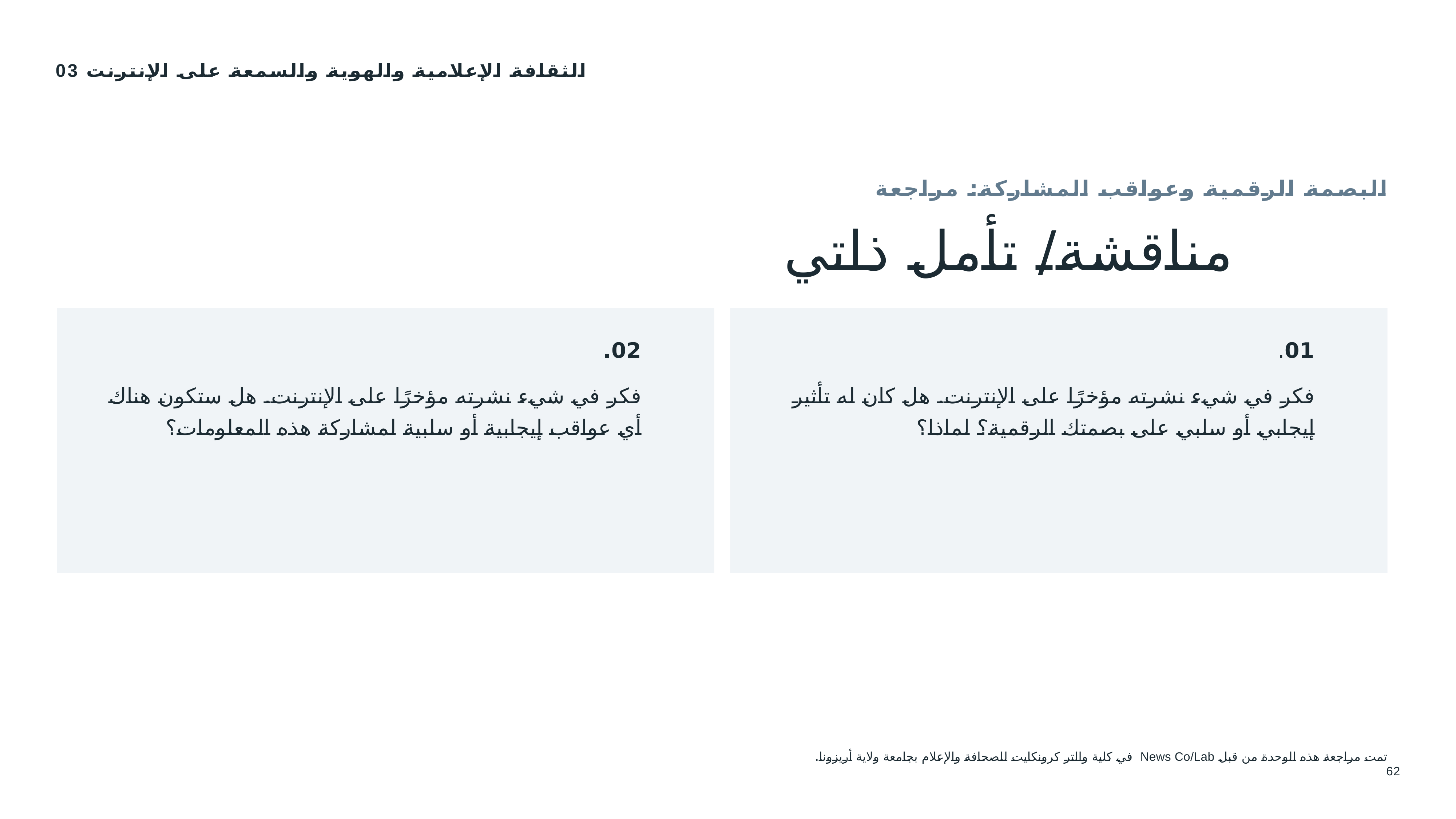

03 الثقافة الإعلامية والهوية والسمعة على الإنترنت
مناقشة/ تأمل ذاتي
البصمة الرقمية وعواقب المشاركة: مراجعة

01.
فكر في شيء نشرته مؤخرًا على الإنترنت. هل كان له تأثير إيجابي أو سلبي على بصمتك الرقمية؟ لماذا؟
02.
فكر في شيء نشرته مؤخرًا على الإنترنت. هل ستكون هناك أي عواقب إيجابية أو سلبية لمشاركة هذه المعلومات؟
تمت مراجعة هذه الوحدة من قبل News Co/Lab  في كلية والتر كرونكايت للصحافة والإعلام بجامعة ولاية أريزونا.